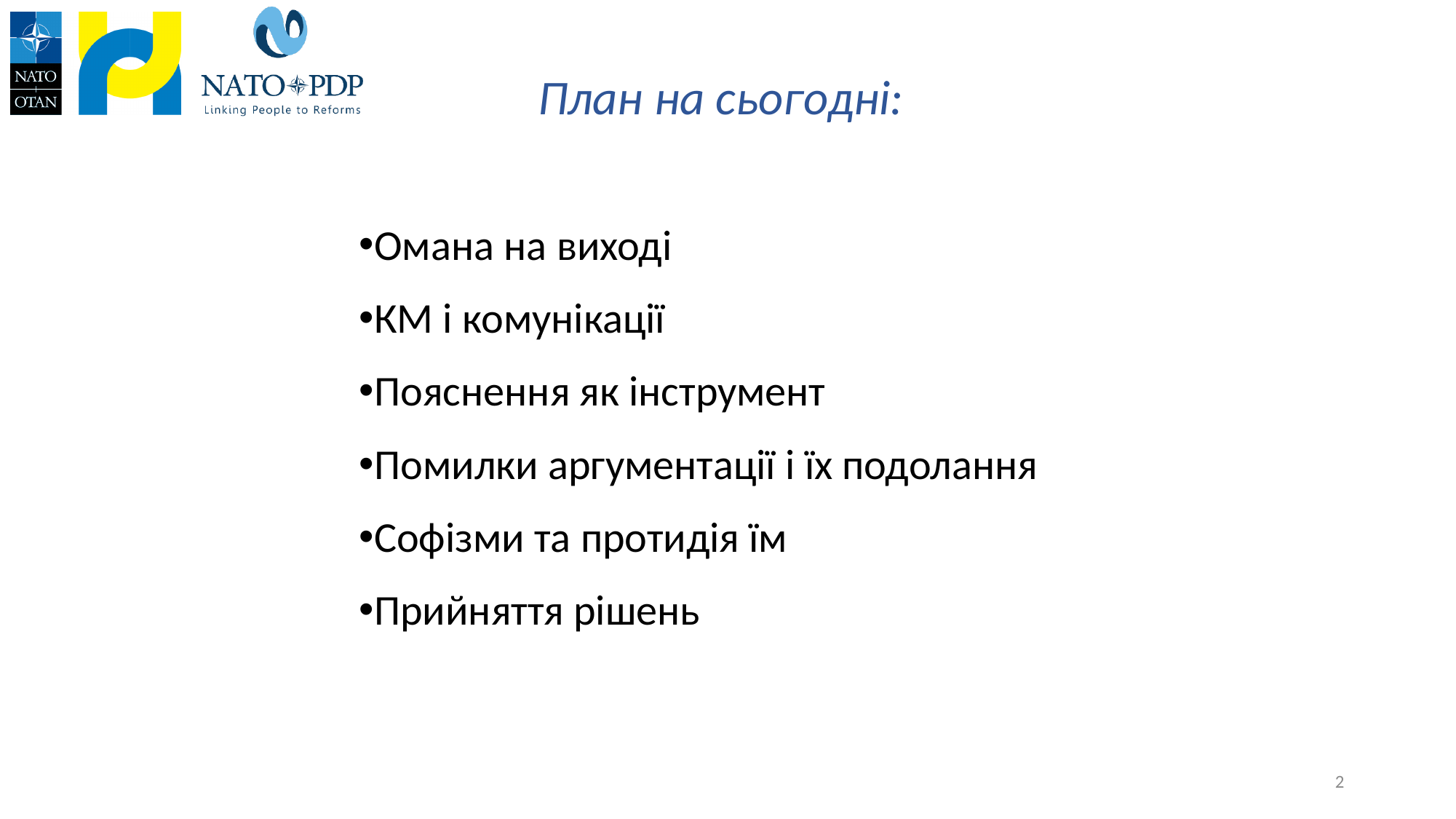

# План на сьогодні:
Омана на виході
КМ і комунікації
Пояснення як інструмент
Помилки аргументації і їх подолання
Софізми та протидія їм
Прийняття рішень
2